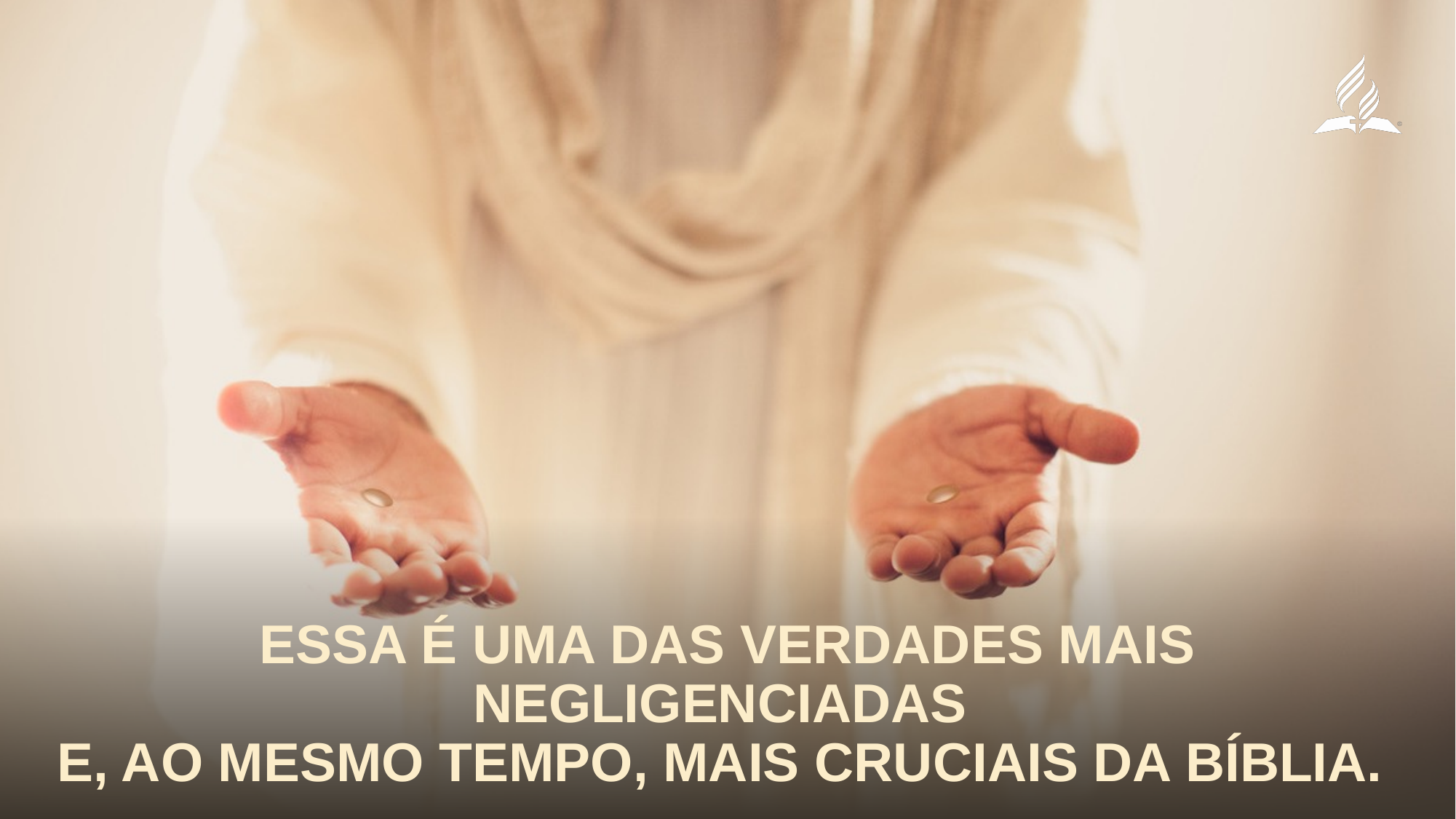

Essa é uma das verdades mais negligenciadas
e, ao mesmo tempo, mais cruciais da Bíblia.